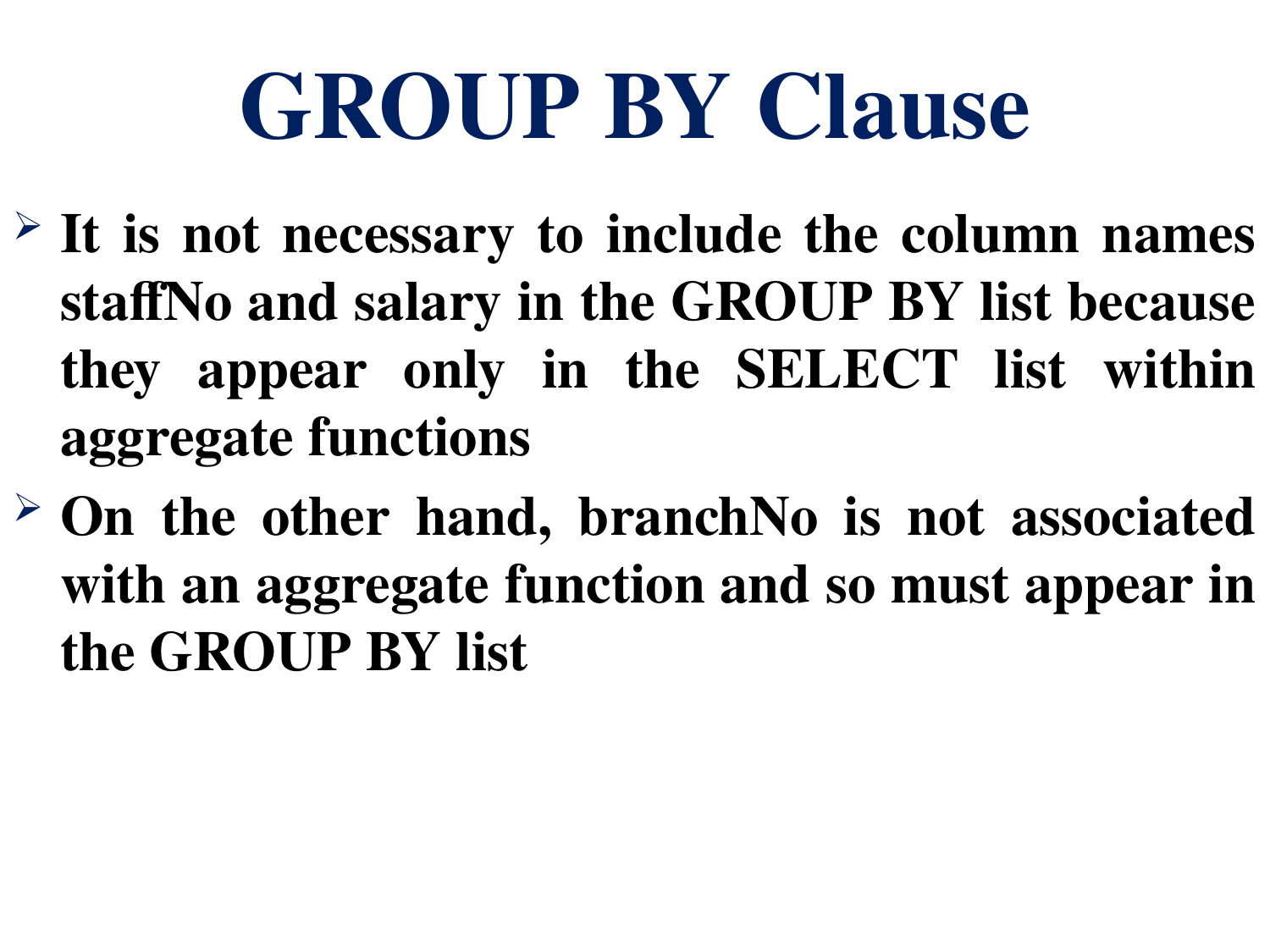

# GROUP BY Clause
It is not necessary to include the column names staffNo and salary in the GROUP BY list because they appear only in the SELECT list within aggregate functions
On the other hand, branchNo is not associated with an aggregate function and so must appear in the GROUP BY list